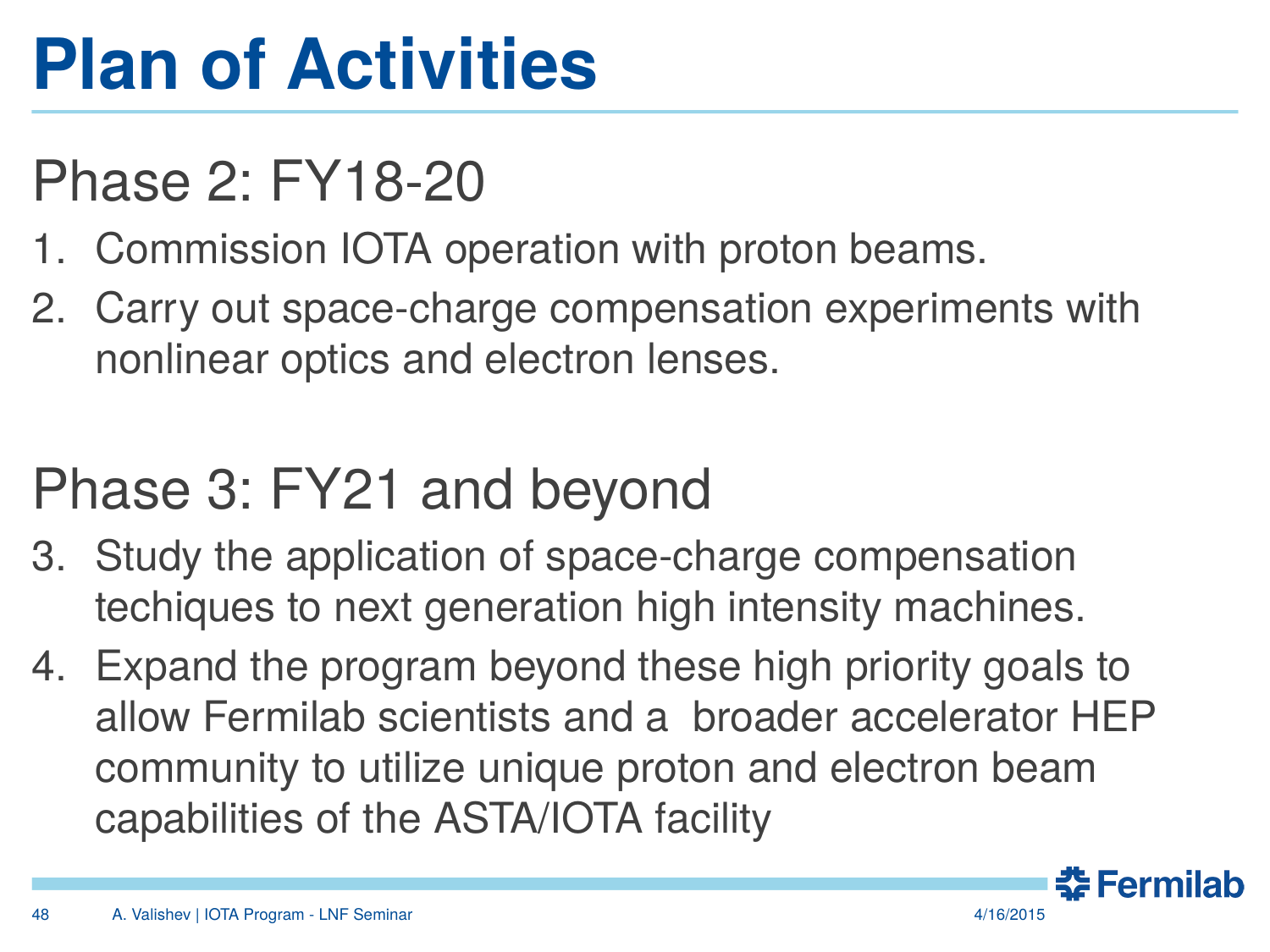

# Plan of Activities
Phase 2: FY18-20
Commission IOTA operation with proton beams.
Carry out space-charge compensation experiments with nonlinear optics and electron lenses.

Phase 3: FY21 and beyond
Study the application of space-charge compensation techiques to next generation high intensity machines.
Expand the program beyond these high priority goals to allow Fermilab scientists and a  broader accelerator HEP community to utilize unique proton and electron beam capabilities of the ASTA/IOTA facility

48
A. Valishev | IOTA Program - LNF Seminar
4/16/2015